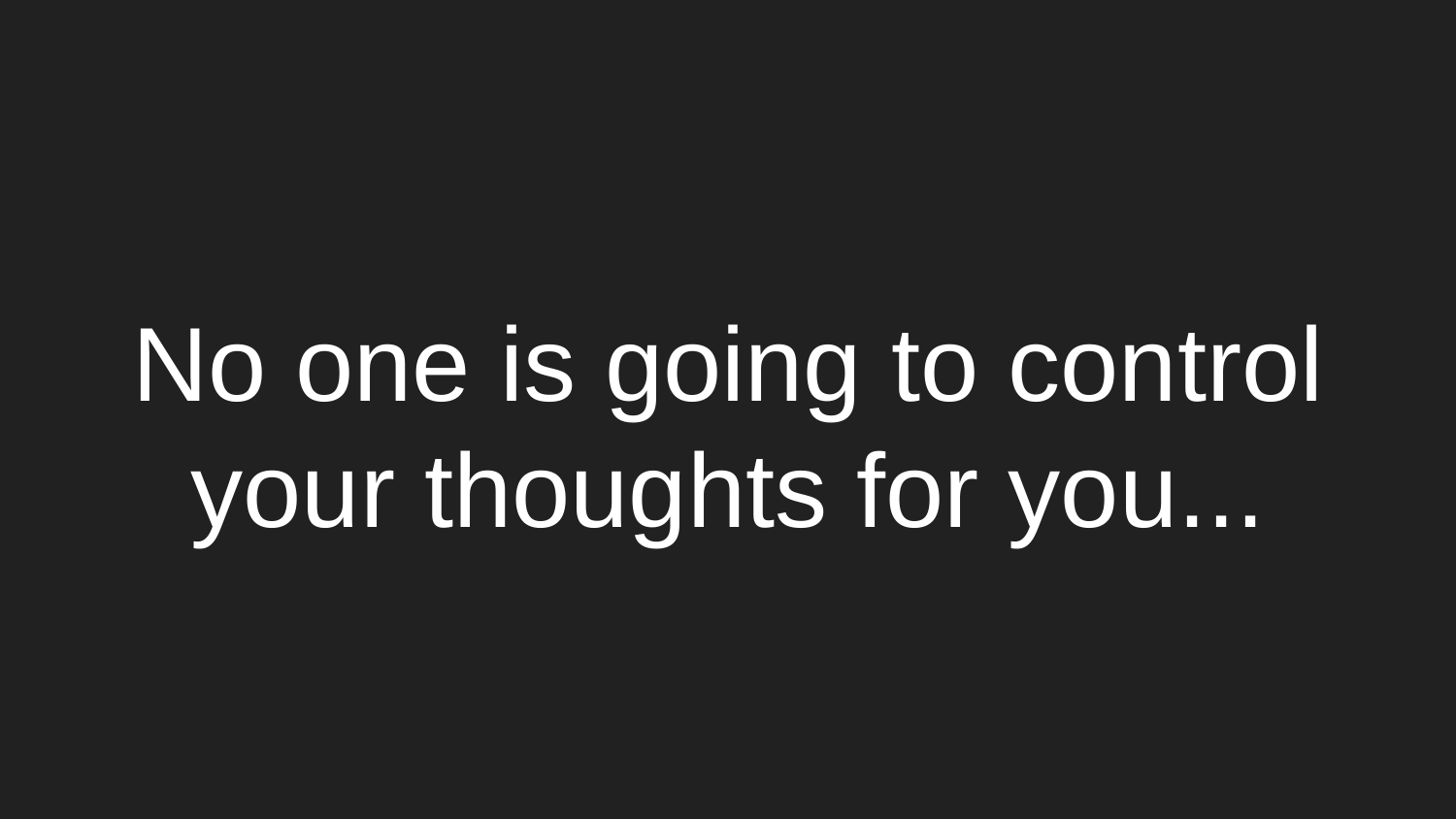

# No one is going to control your thoughts for you...